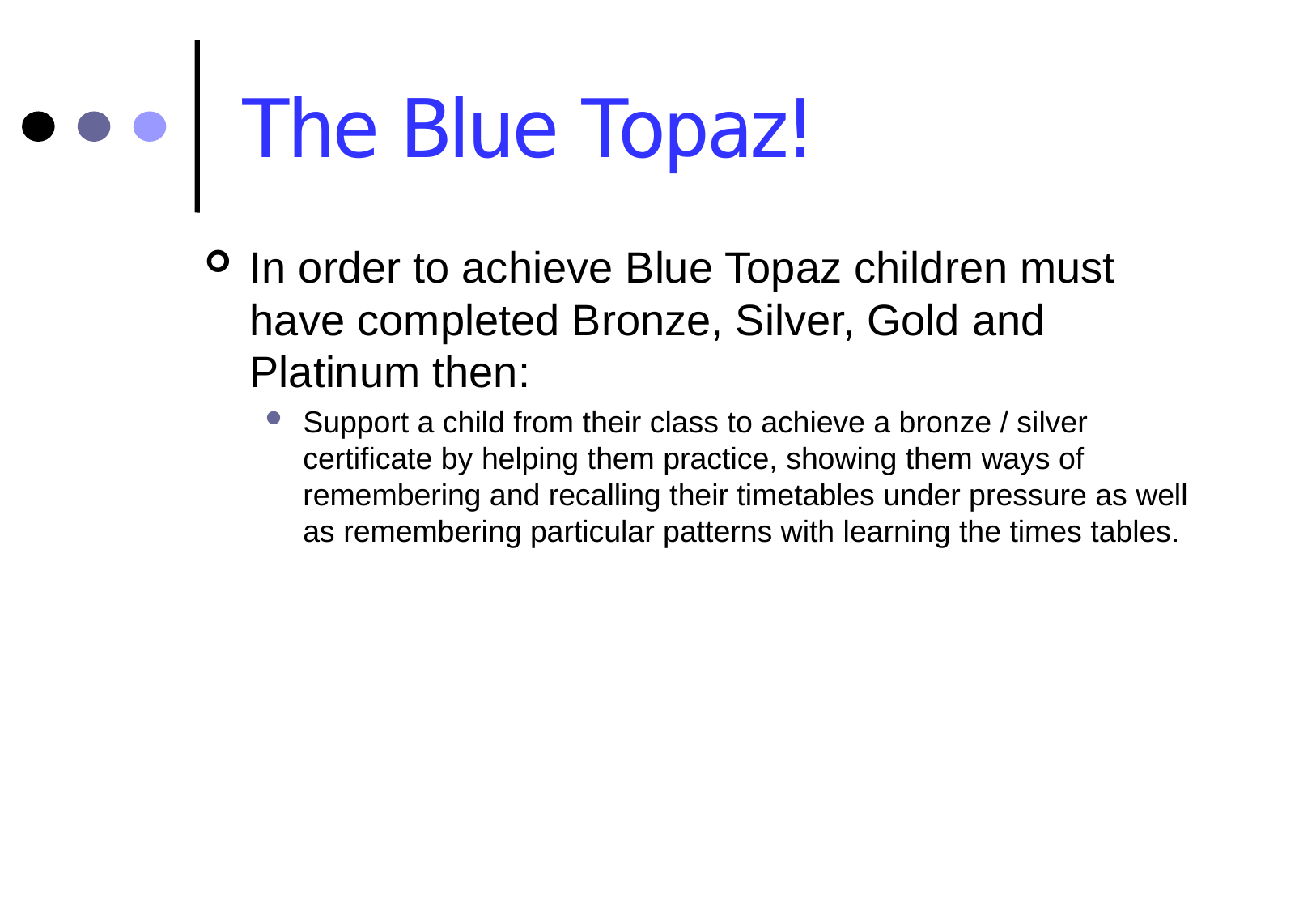

The Blue Topaz!
In order to achieve Blue Topaz children must have completed Bronze, Silver, Gold and Platinum then:
Support a child from their class to achieve a bronze / silver certificate by helping them practice, showing them ways of remembering and recalling their timetables under pressure as well as remembering particular patterns with learning the times tables.